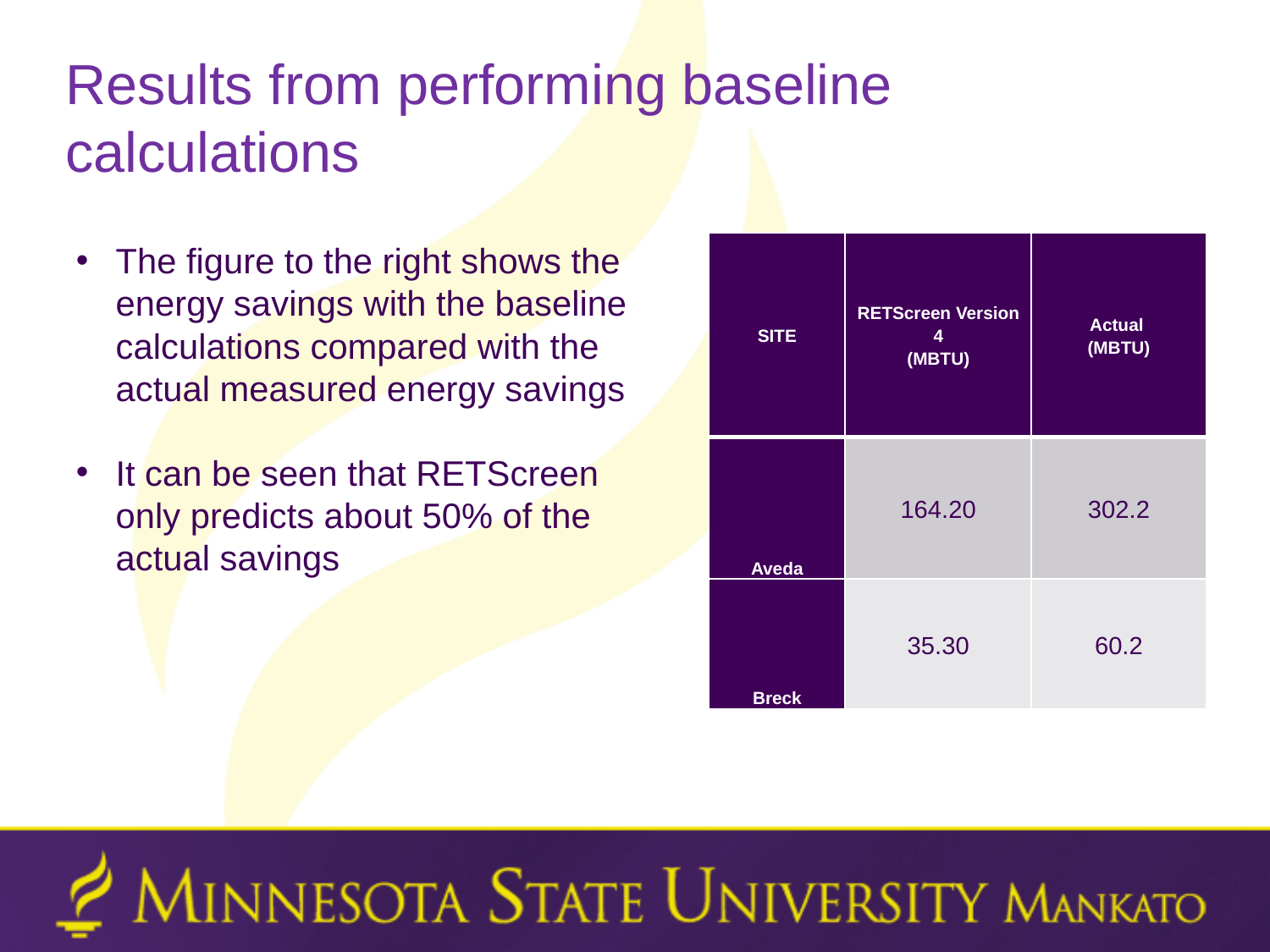

Results from performing baseline calculations
The figure to the right shows the energy savings with the baseline calculations compared with the actual measured energy savings

It can be seen that RETScreen only predicts about 50% of the actual savings

| SITE | RETScreen Version 4 (MBTU) | Actual (MBTU) |
| --- | --- | --- |
| Aveda | 164.20 | 302.2 |
| Breck | 35.30 | 60.2 |